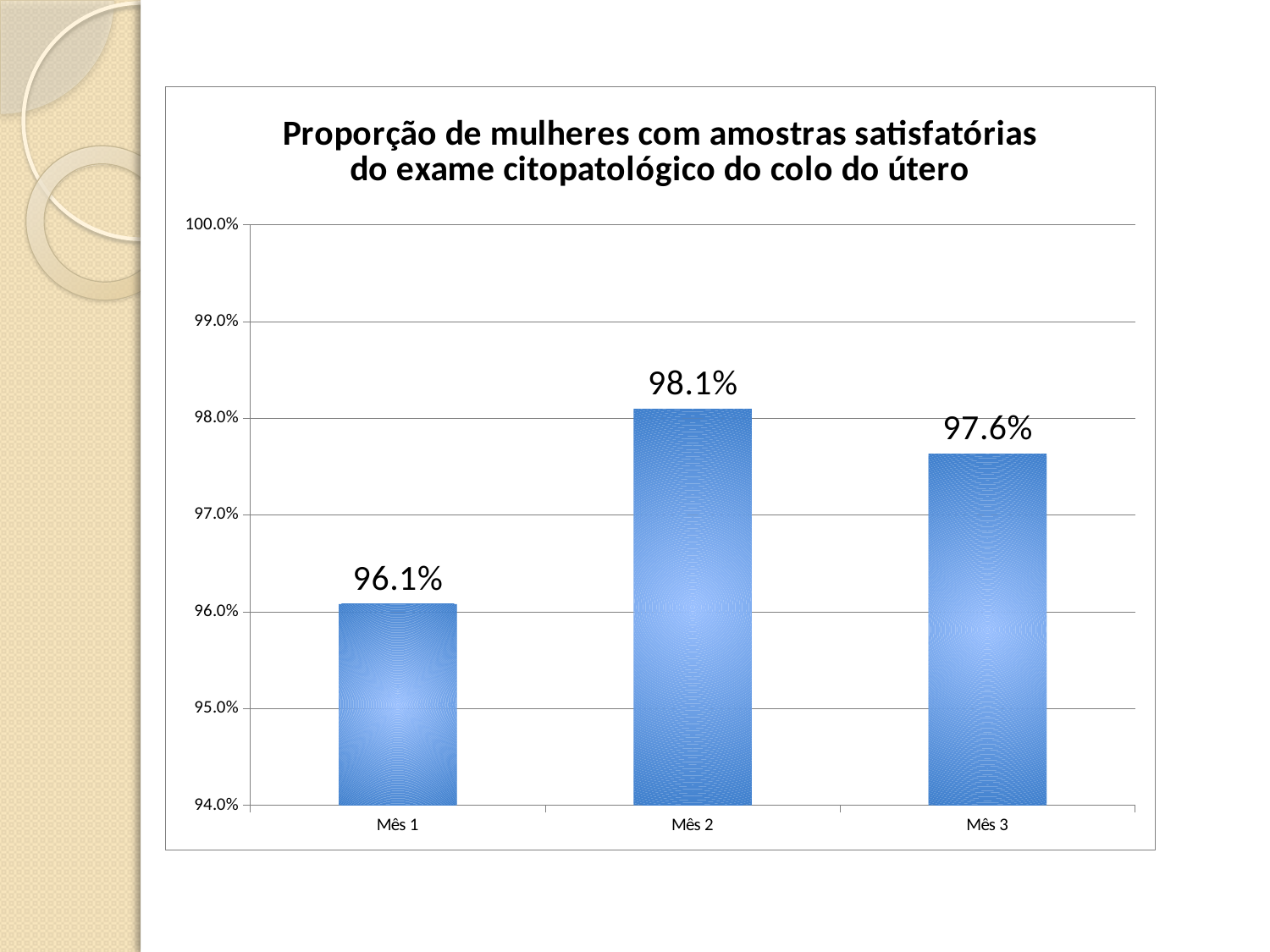

#

### Chart: Proporção de mulheres com amostras satisfatórias do exame citopatológico do colo do útero

| Category | Proporção de mulheres com amostras satisfatórias do exame citopatológico do colo do útero |
|---|---|
| Mês 1 | 0.9607843137254946 |
| Mês 2 | 0.9809523809523746 |
| Mês 3 | 0.9763313609467417 |